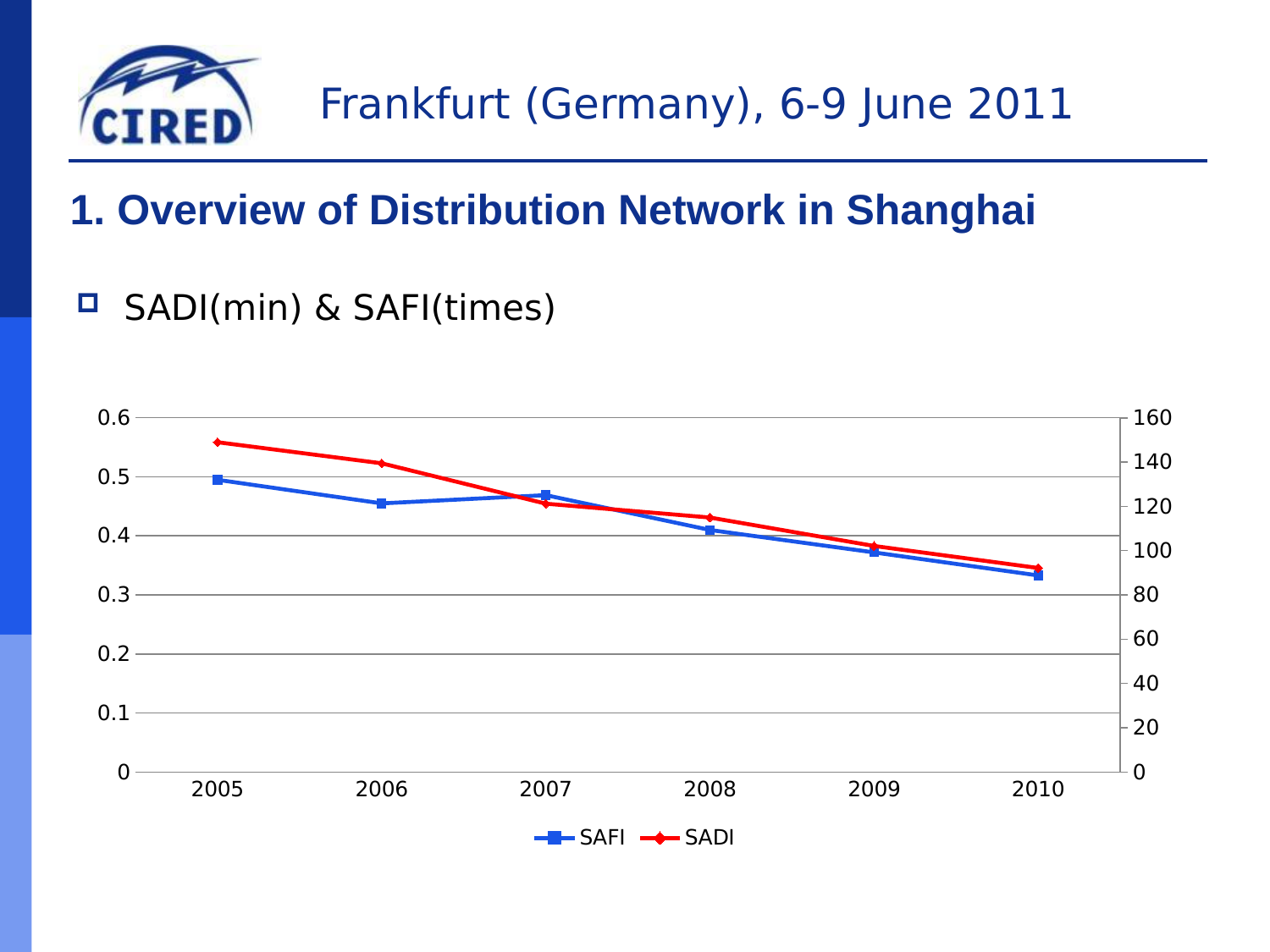

# 1. Overview of Distribution Network in Shanghai
SADI(min) & SAFI(times)

### Chart

| Category | SAFI | SADI |
|---|---|---|
| 2005.0 | 0.495 | 148.9800000000001 |
| 2006.0 | 0.455 | 139.44 |
| 2007.0 | 0.469 | 121.2 |
| 2008.0 | 0.41 | 114.96 |
| 2009.0 | 0.372 | 102.12 |
| 2010.0 | 0.333 | 92.16 |